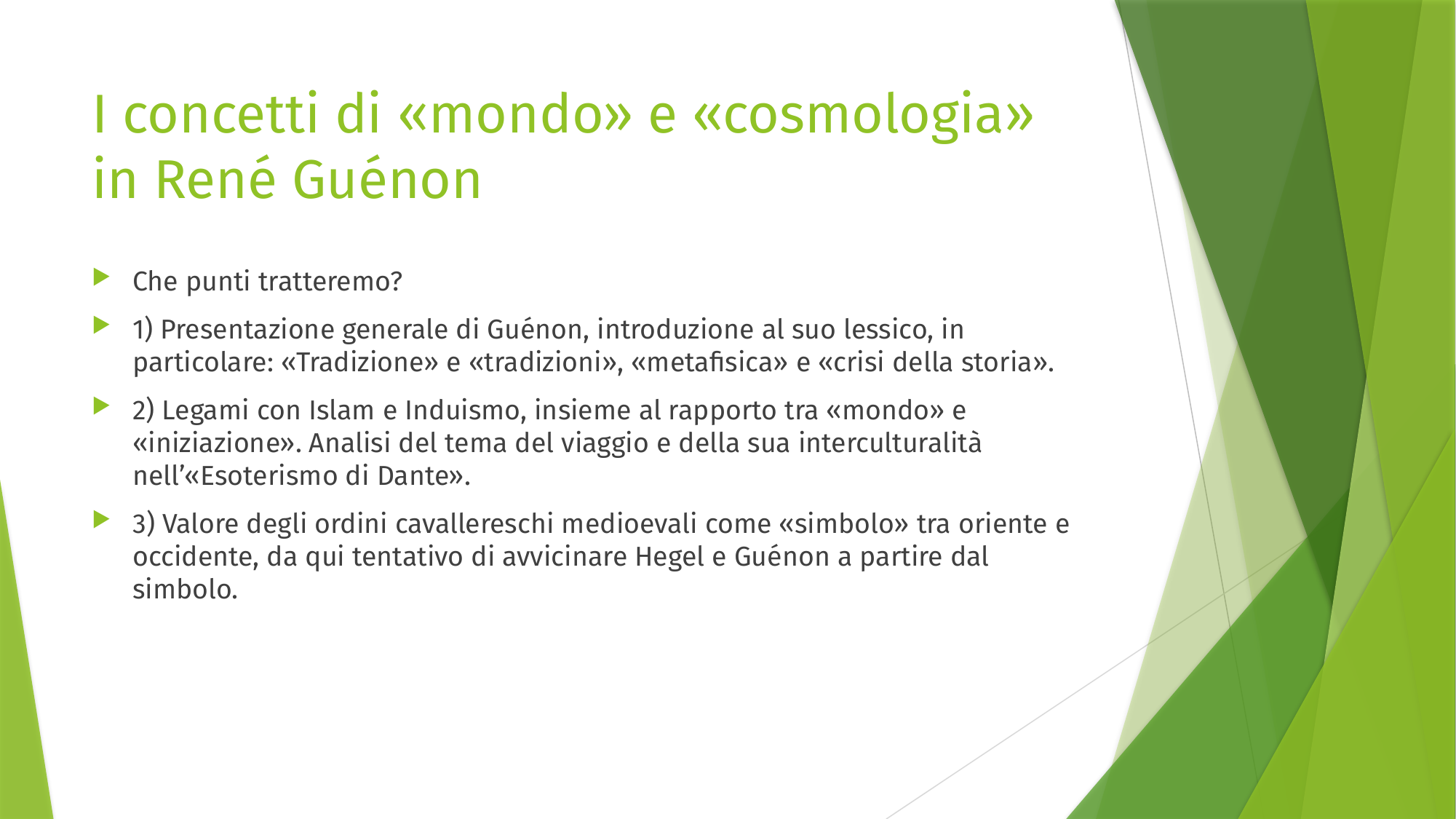

# I concetti di «mondo» e «cosmologia» in René Guénon
Che punti tratteremo?
1) Presentazione generale di Guénon, introduzione al suo lessico, in particolare: «Tradizione» e «tradizioni», «metafisica» e «crisi della storia».
2) Legami con Islam e Induismo, insieme al rapporto tra «mondo» e «iniziazione». Analisi del tema del viaggio e della sua interculturalità nell’«Esoterismo di Dante».
3) Valore degli ordini cavallereschi medioevali come «simbolo» tra oriente e occidente, da qui tentativo di avvicinare Hegel e Guénon a partire dal simbolo.